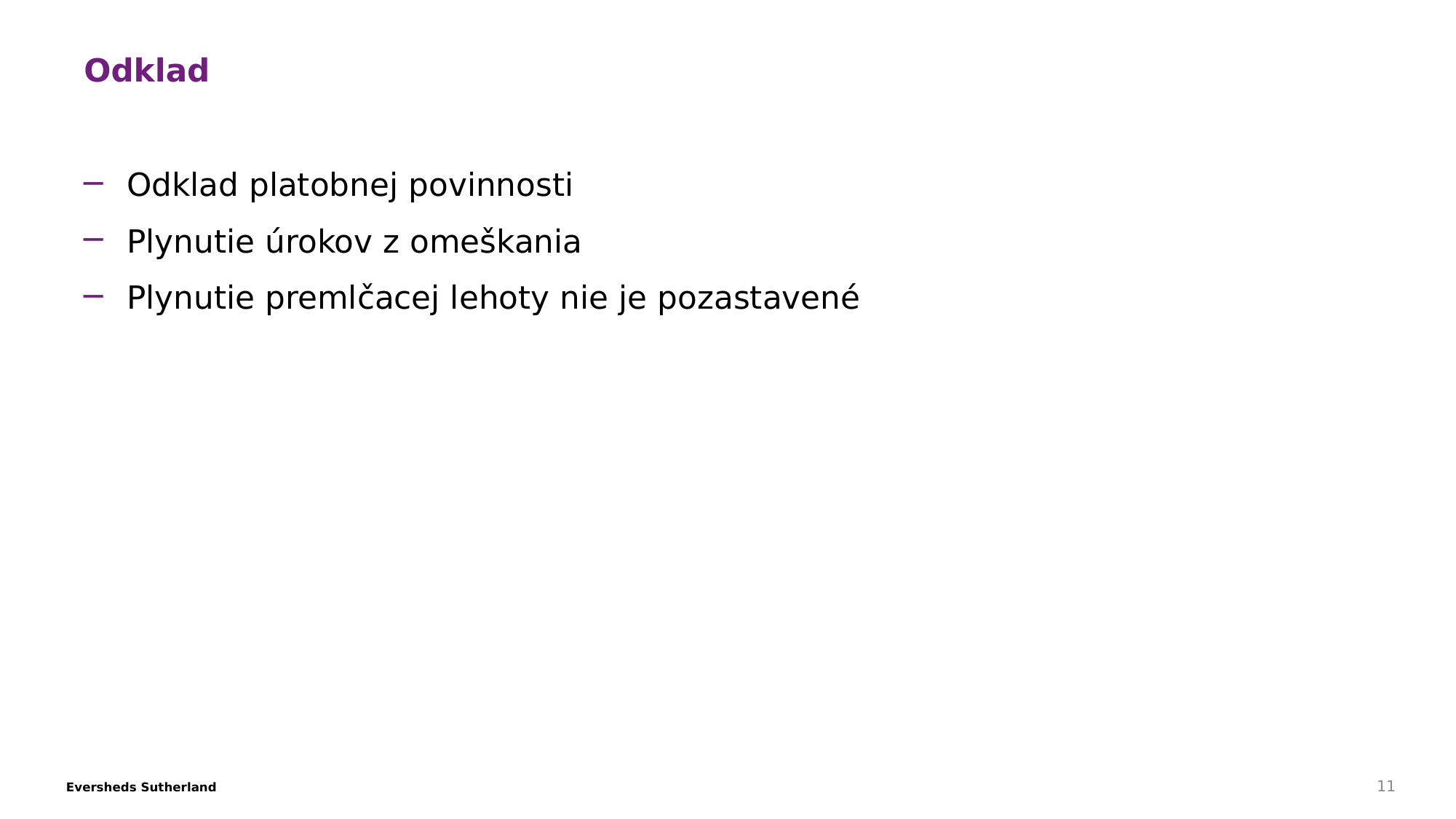

# Odklad

Odklad platobnej povinnosti
Plynutie úrokov z omeškania
Plynutie premlčacej lehoty nie je pozastavené
11